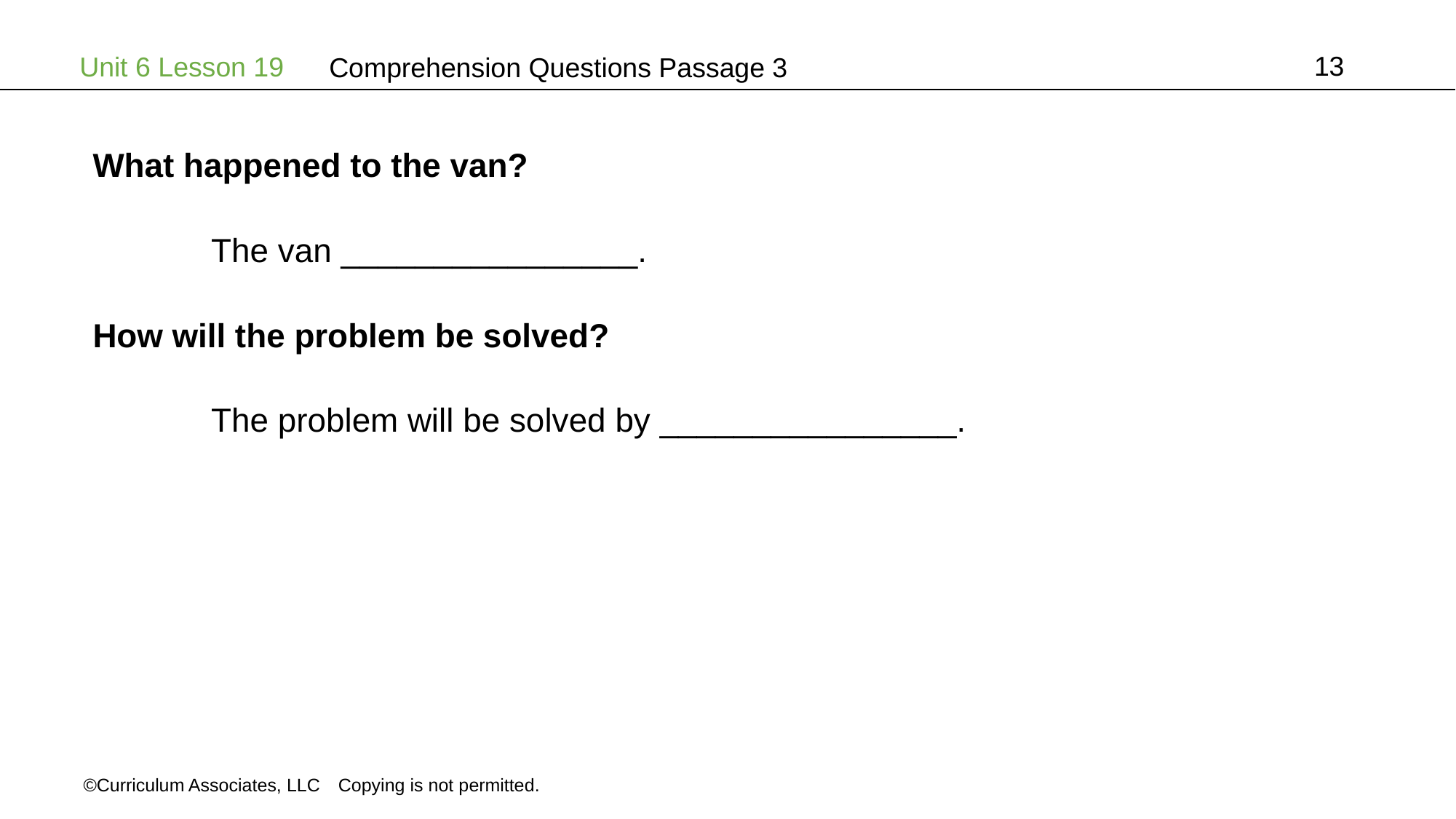

13
# Comprehension Questions Passage 3
What happened to the van?
	 The van ________________.
How will the problem be solved?
	 The problem will be solved by ________________.